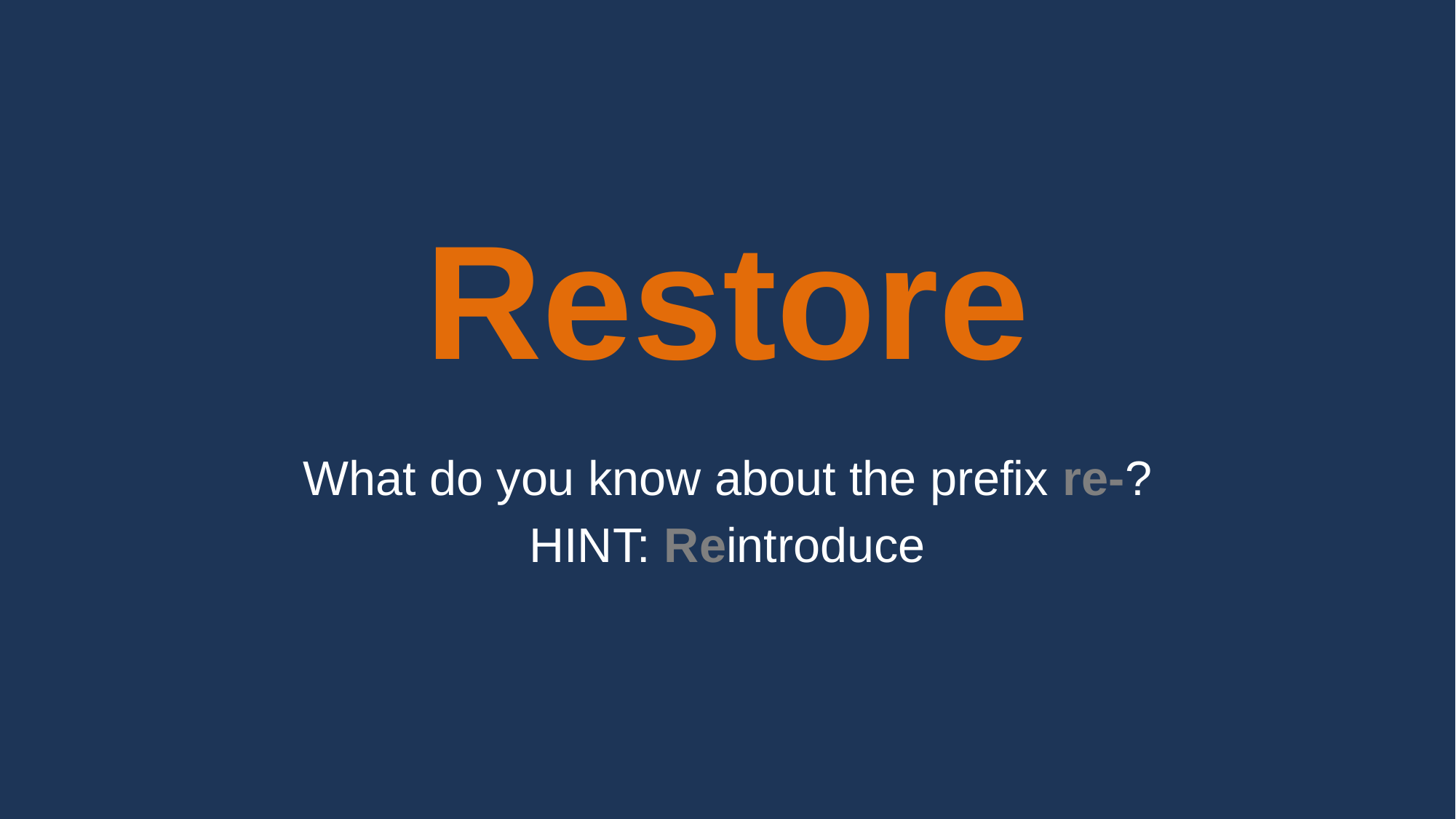

Restore
What do you know about the prefix re-?
HINT: Reintroduce